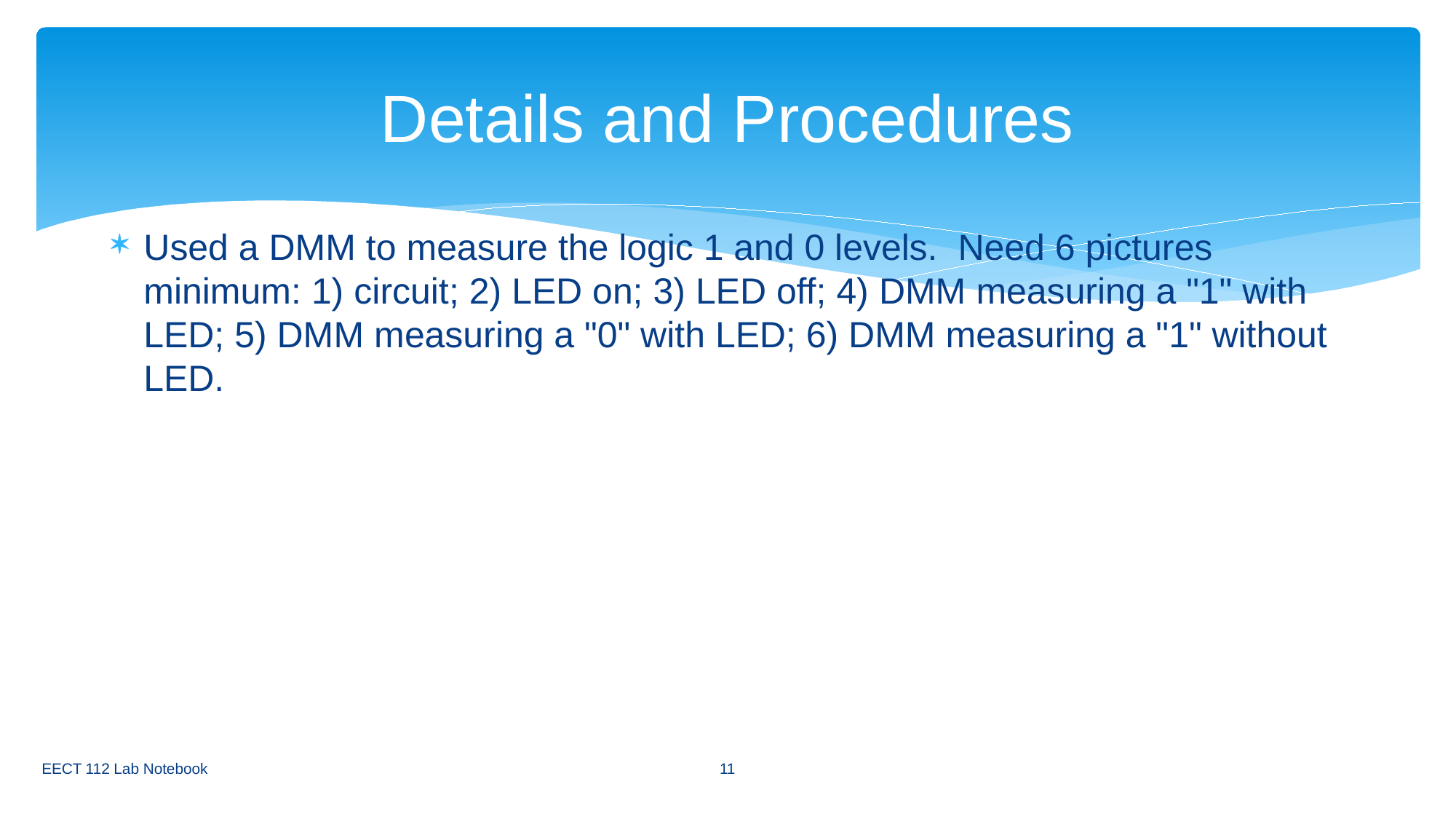

# Details and Procedures
Used a DMM to measure the logic 1 and 0 levels.  Need 6 pictures minimum: 1) circuit; 2) LED on; 3) LED off; 4) DMM measuring a "1" with LED; 5) DMM measuring a "0" with LED; 6) DMM measuring a "1" without LED.
11
EECT 112 Lab Notebook